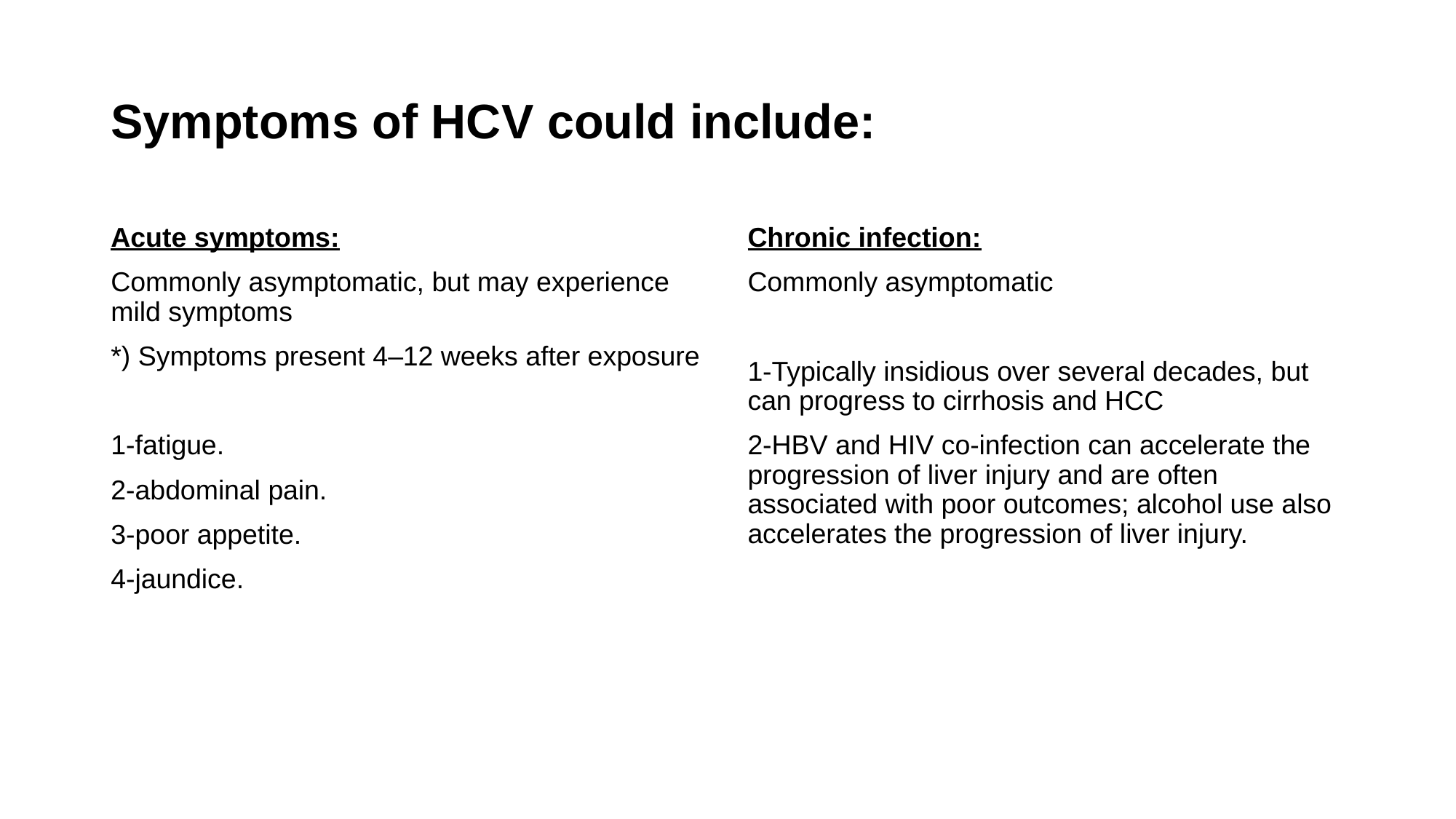

# Symptoms of HCV could include:
Acute symptoms:
Commonly asymptomatic, but may experience mild symptoms
*) Symptoms present 4–12 weeks after exposure

1-fatigue.
2-abdominal pain.
3-poor appetite.
4-jaundice.
Chronic infection:
Commonly asymptomatic

1-Typically insidious over several decades, but can progress to cirrhosis and HCC
2-HBV and HIV co-infection can accelerate the progression of liver injury and are often associated with poor outcomes; alcohol use also accelerates the progression of liver injury.